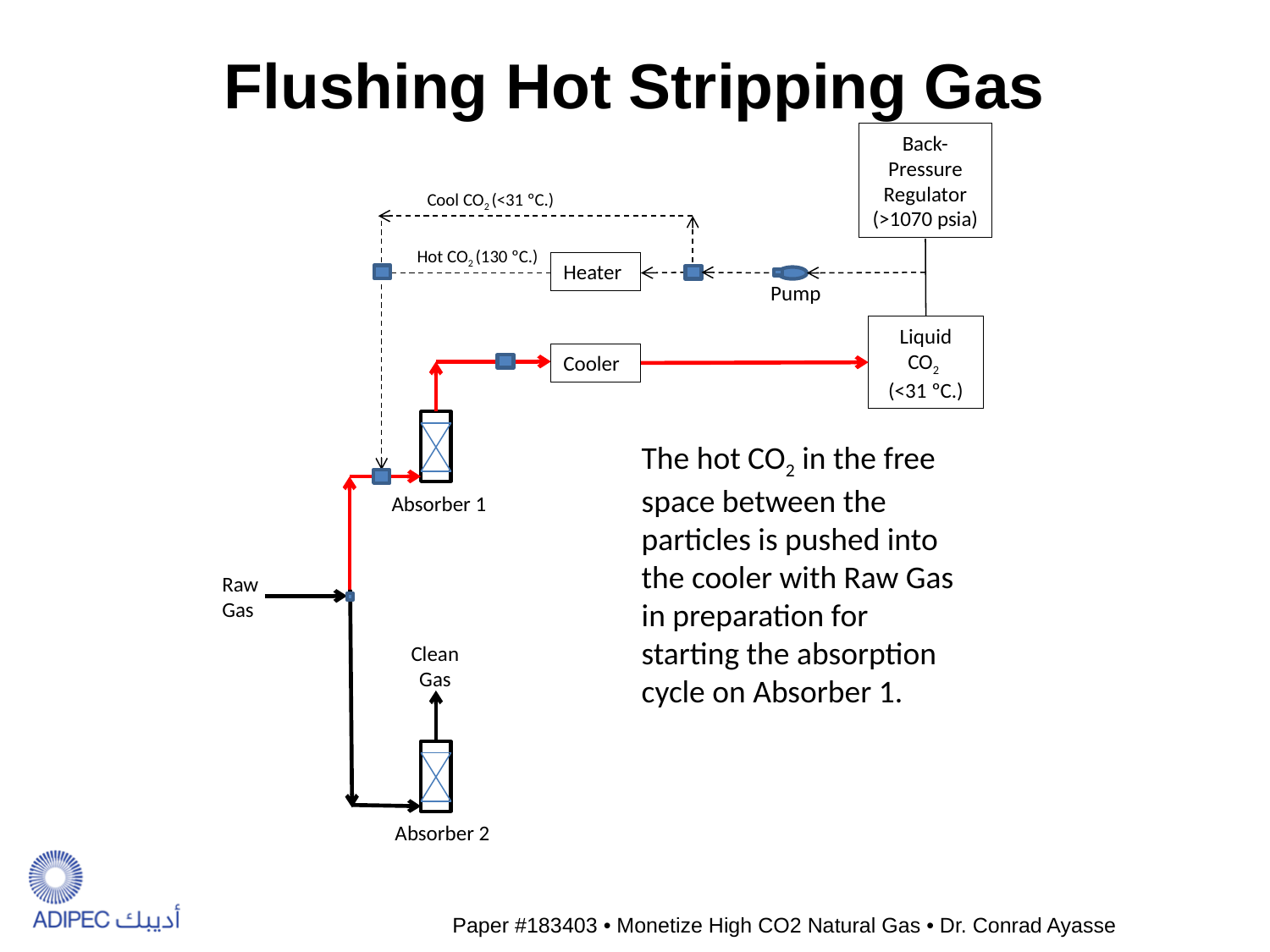

Flushing Hot Stripping Gas
Back-
Pressure
Regulator (>1070 psia)
Cool CO2 (<31 ºC.)
Hot CO2 (130 ºC.)
Heater

Pump
Liquid
CO2
(<31 ºC.)
Cooler

The hot CO2 in the free space between the particles is pushed into the cooler with Raw Gas in preparation for starting the absorption cycle on Absorber 1.

Absorber 1
Raw Gas

Clean
Gas

Absorber 2